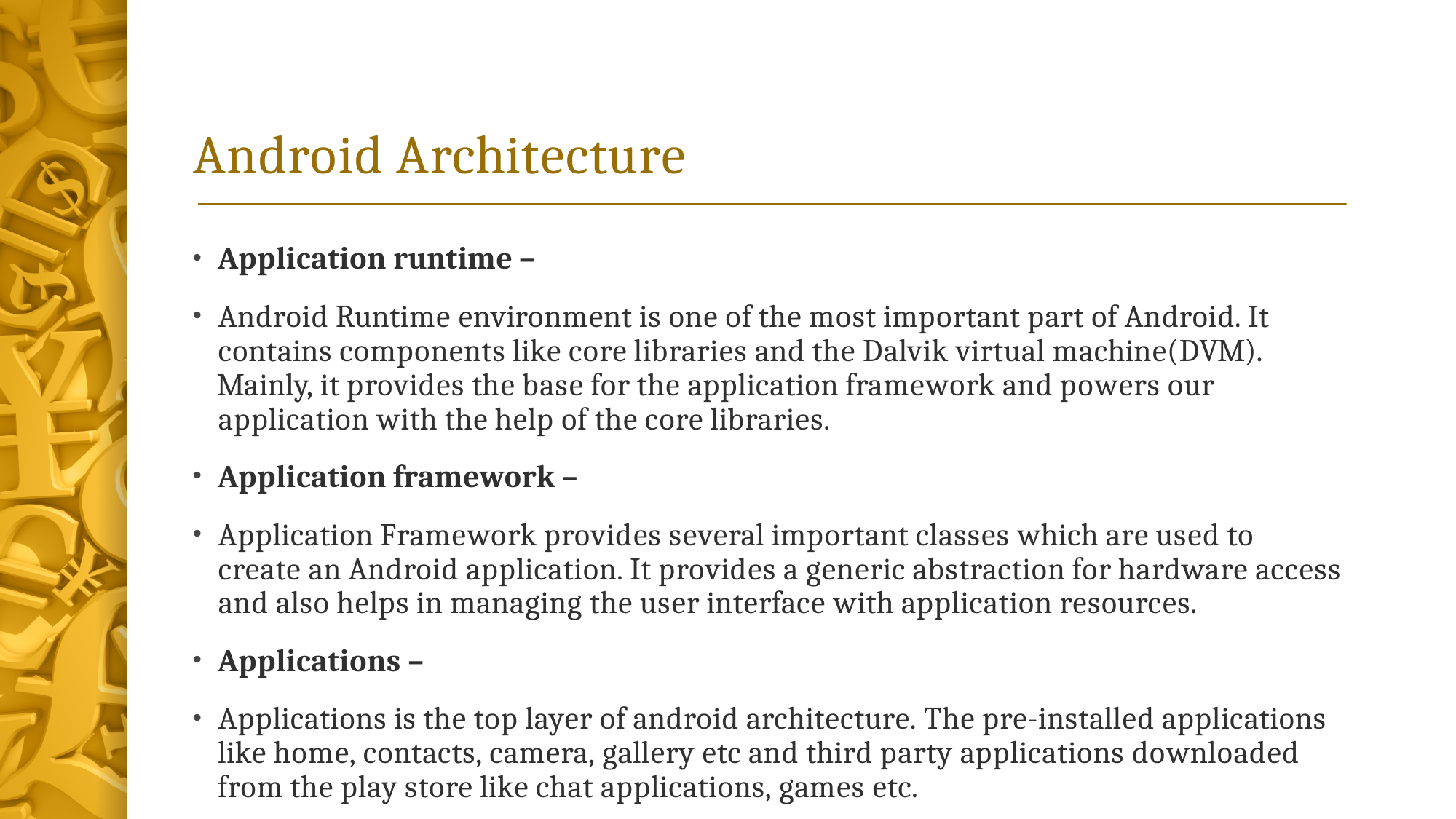

# Android Architecture
Application runtime –
Android Runtime environment is one of the most important part of Android. It contains components like core libraries and the Dalvik virtual machine(DVM). Mainly, it provides the base for the application framework and powers our application with the help of the core libraries.
Application framework –
Application Framework provides several important classes which are used to create an Android application. It provides a generic abstraction for hardware access and also helps in managing the user interface with application resources.
Applications –
Applications is the top layer of android architecture. The pre-installed applications like home, contacts, camera, gallery etc and third party applications downloaded from the play store like chat applications, games etc.